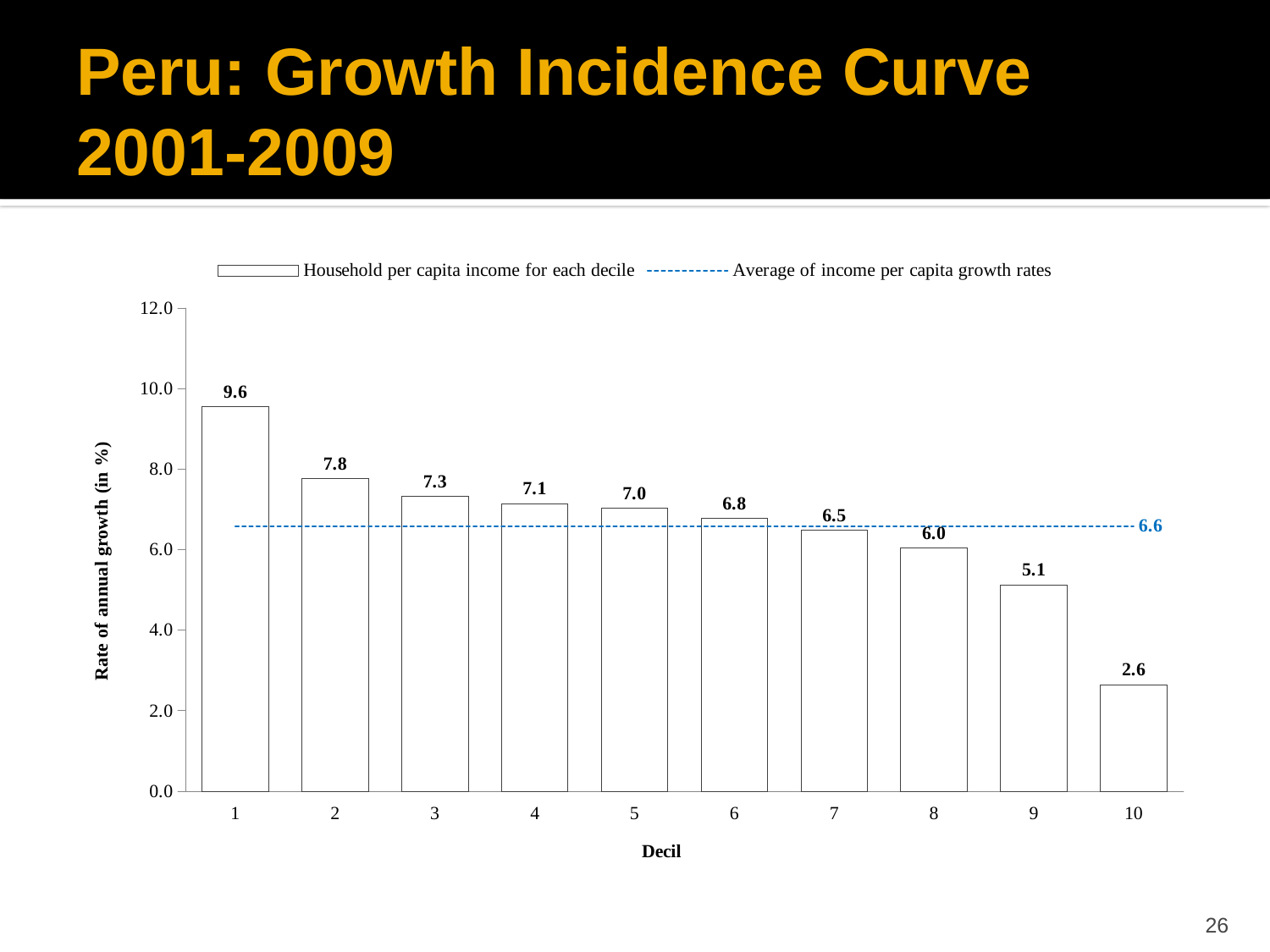

# Peru: Growth Incidence Curve 2001-2009

### Chart

| Category | Household per capita income for each decile | Average of income per capita growth rates |
|---|---|---|
| 1.0 | 9.55373576648071 | 6.588054892888924 |
| 2.0 | 7.761700947047028 | 6.588054892888924 |
| 3.0 | 7.323021488622763 | 6.588054892888924 |
| 4.0 | 7.148429796087538 | 6.588054892888924 |
| 5.0 | 7.029204981183082 | 6.588054892888924 |
| 6.0 | 6.776942016867841 | 6.588054892888924 |
| 7.0 | 6.480944224581153 | 6.588054892888924 |
| 8.0 | 6.036024601236536 | 6.588054892888924 |
| 9.0 | 5.127527228949429 | 6.588054892888924 |
| 10.0 | 2.643017877833153 | 6.588054892888924 |
26